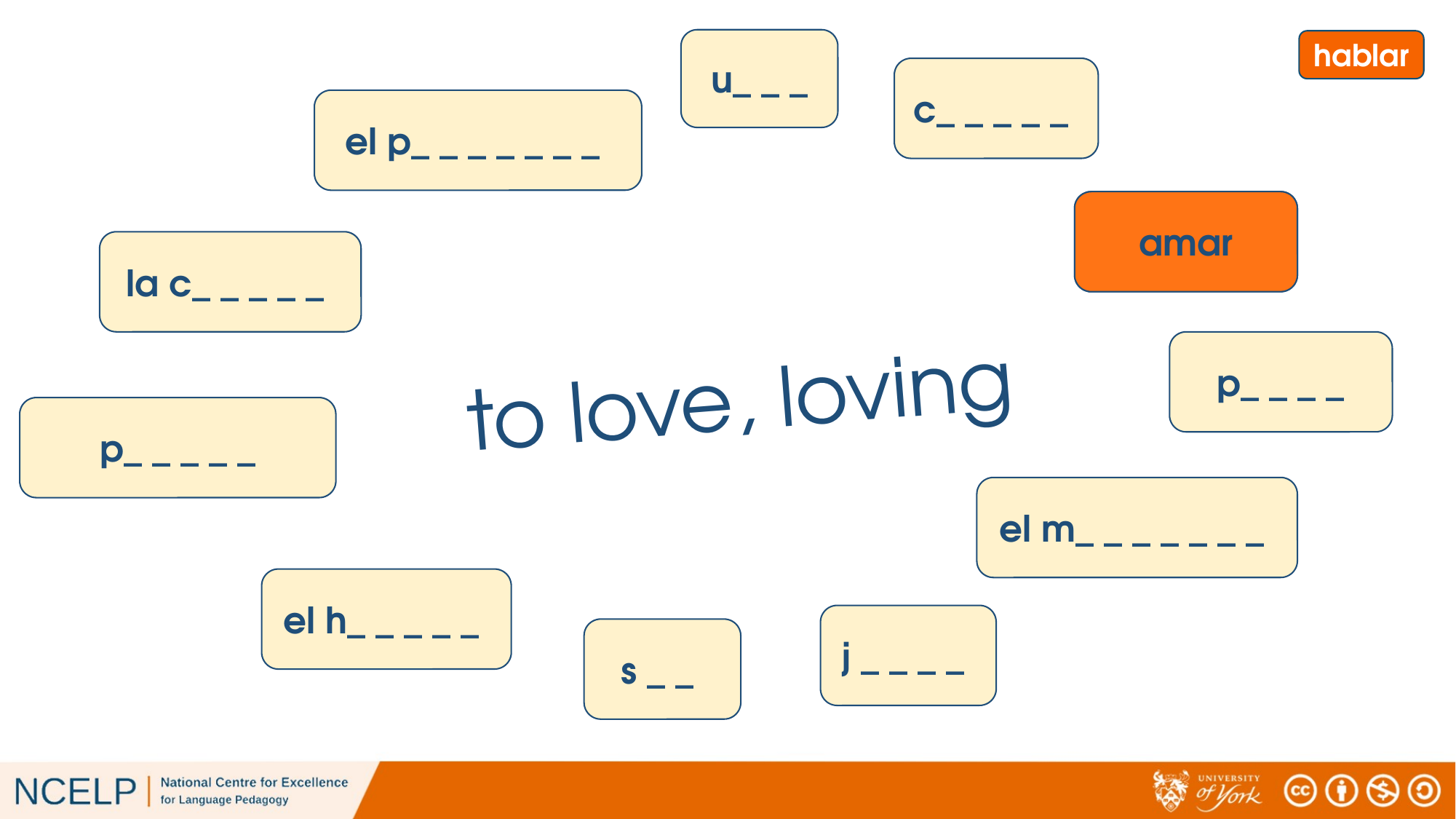

u_ _ _
hablar
# hablar
c_ _ _ _ _
el p_ _ _ _ _ _ _
amar
a_ _ _
la c_ _ _ _ _
p_ _ _ _
to love, loving
p_ _ _ _ _
el m_ _ _ _ _ _ _
el h_ _ _ _ _
j _ _ _ _
s _ _